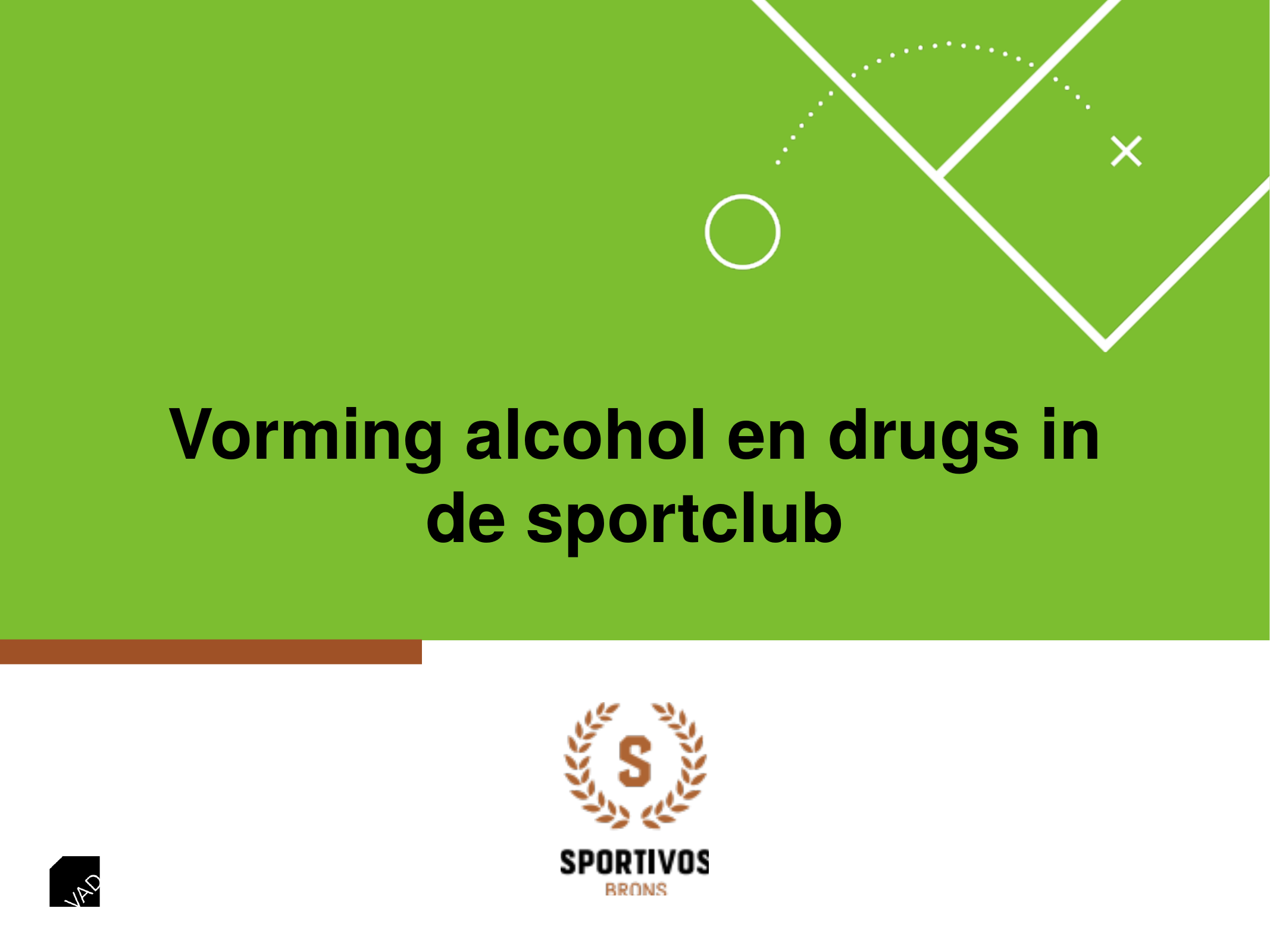

Vorming alcohol en drugs in de sportclub